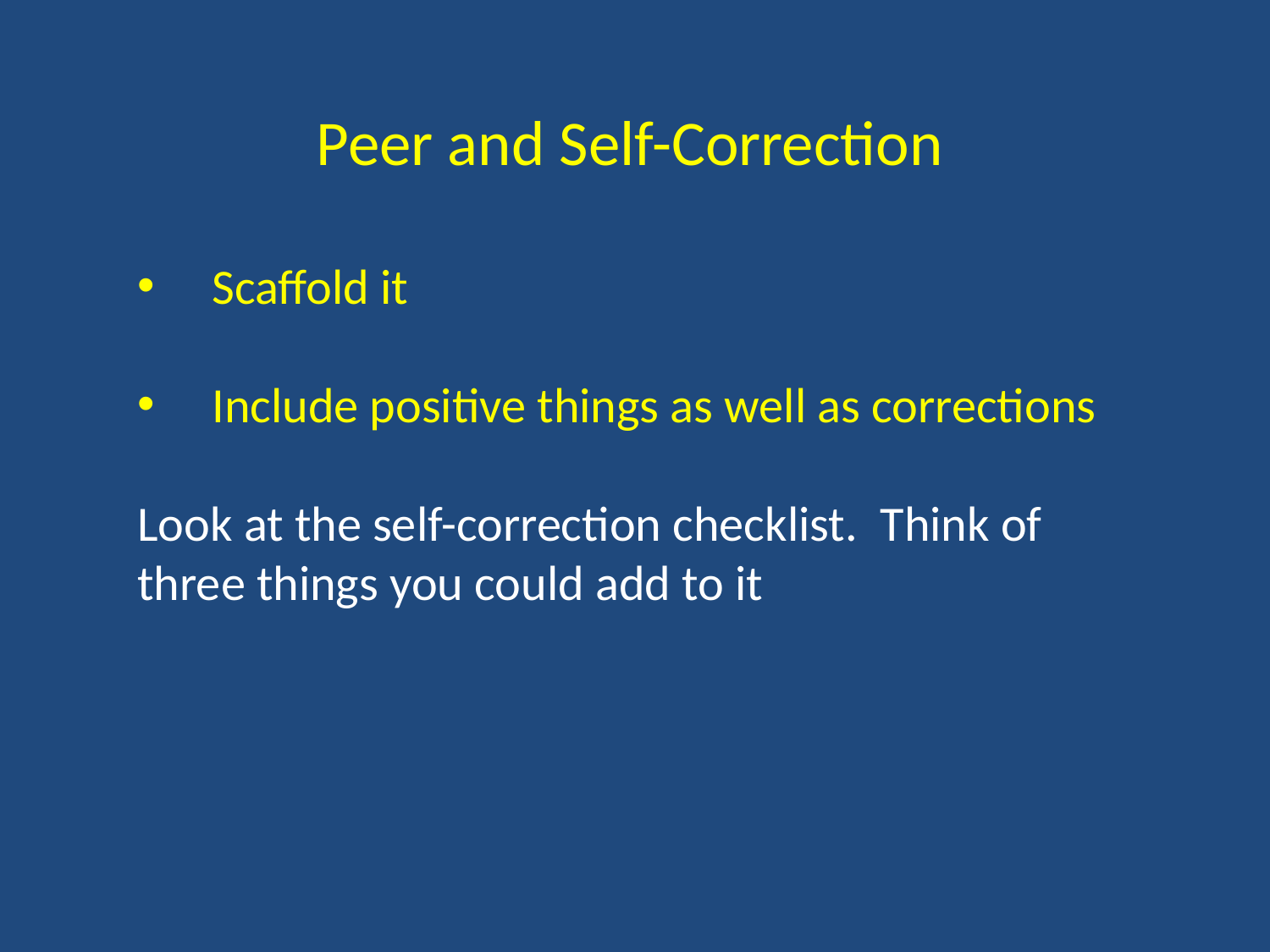

Peer and Self-Correction

 Scaffold it

 Include positive things as well as corrections

Look at the self-correction checklist.  Think of three things you could add to it